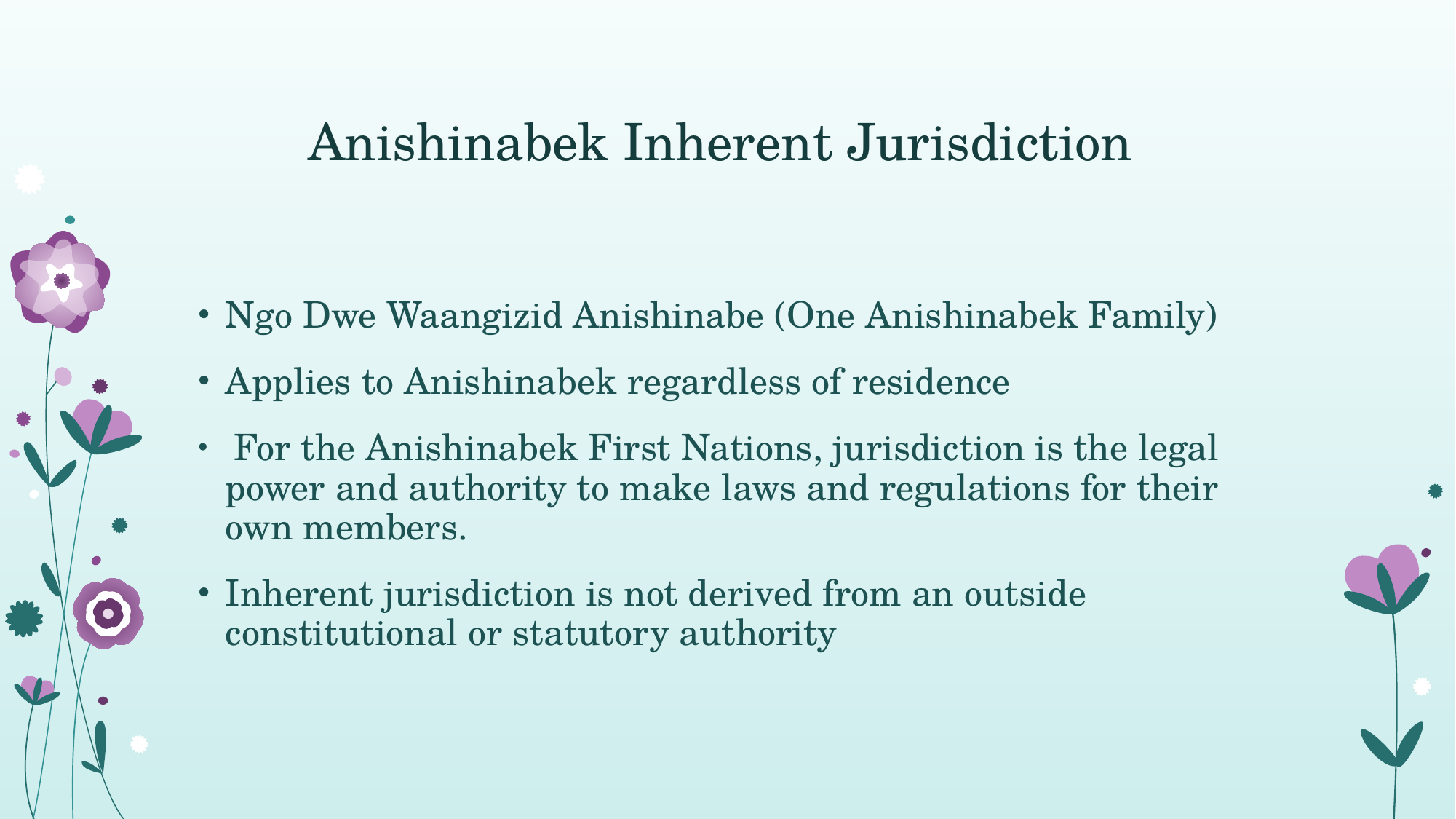

# Anishinabek Inherent Jurisdiction

Ngo Dwe Waangizid Anishinabe (One Anishinabek Family)
Applies to Anishinabek regardless of residence
 For the Anishinabek First Nations, jurisdiction is the legal power and authority to make laws and regulations for their own members.
Inherent jurisdiction is not derived from an outside constitutional or statutory authority